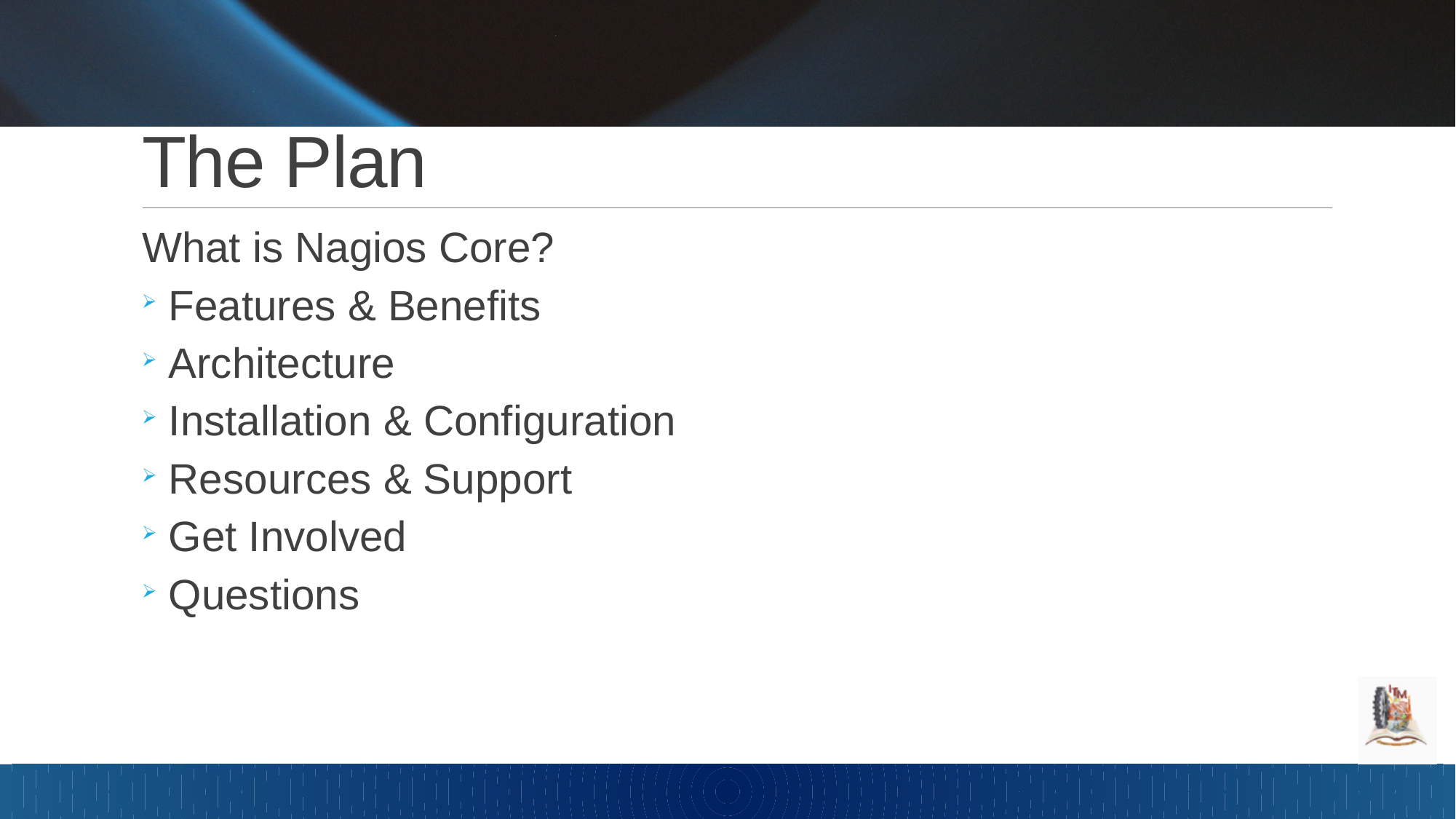

# The Plan
What is Nagios Core?
Features & Benefits
Architecture
Installation & Configuration
Resources & Support
Get Involved
Questions